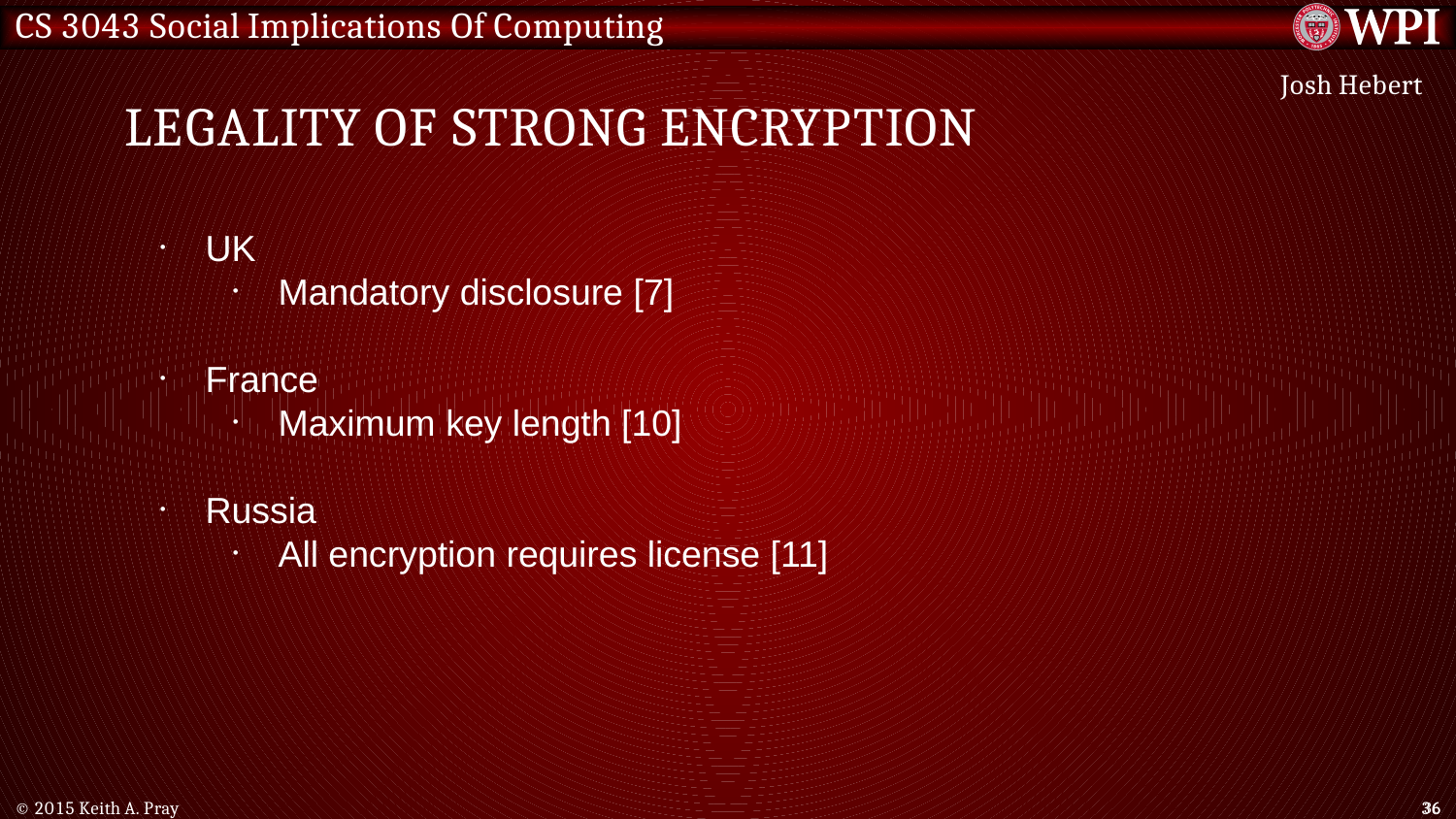

Legality OF strong encryption
Josh Hebert
UK
Mandatory disclosure [7]

France
Maximum key length [10]

Russia
All encryption requires license [11]
36
© 2015 Keith A. Pray
36